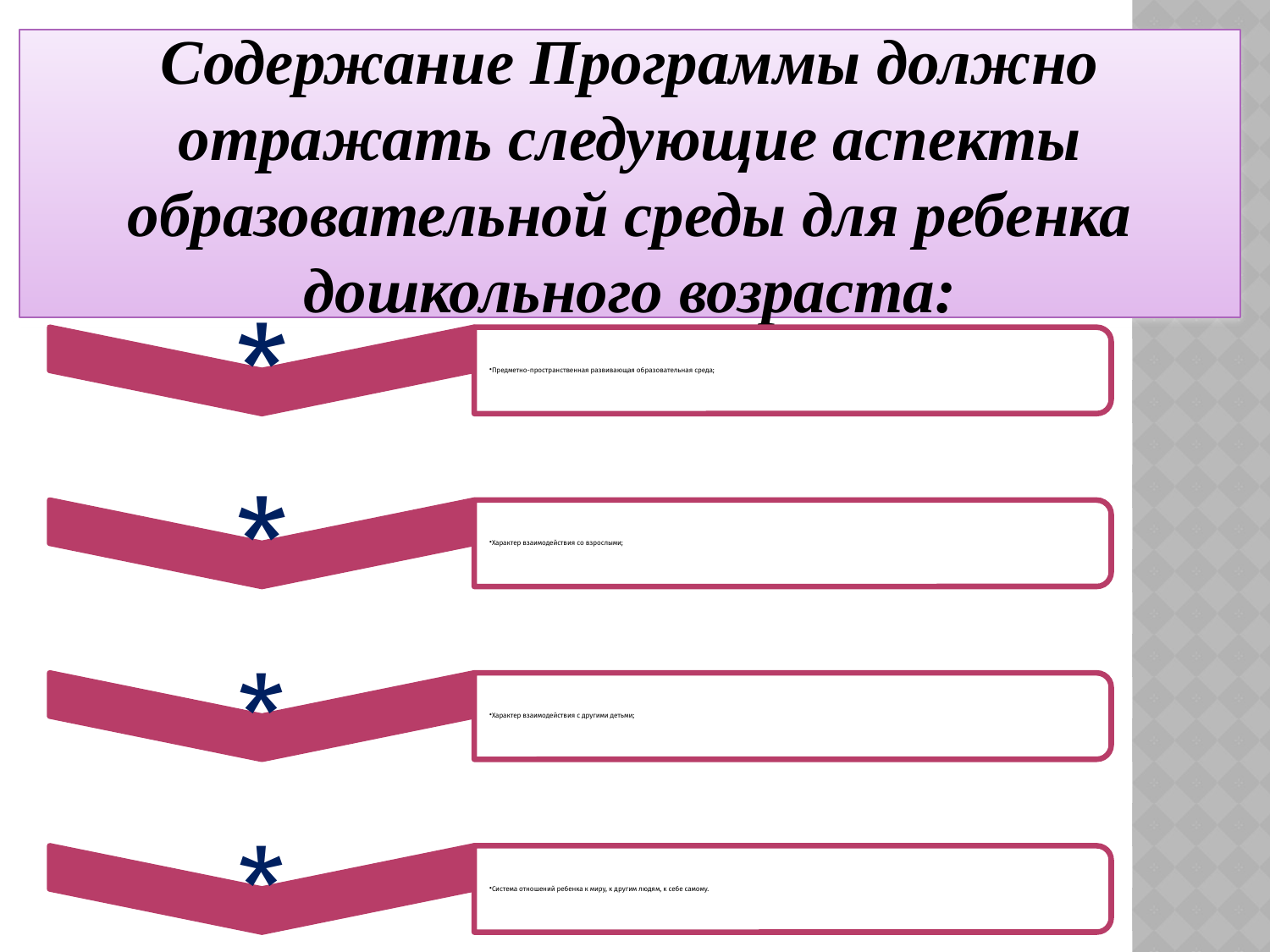

Содержание Программы должно отражать следующие аспекты образовательной среды для ребенка дошкольного возраста:
*
*
Характер взаимодействия со взрослыми;
*
*
Предметно-пространственная развивающая образовательная среда;
Характер взаимодействия с другими детьми;
Система отношений ребенка к миру, к другим людям, к себе самому.